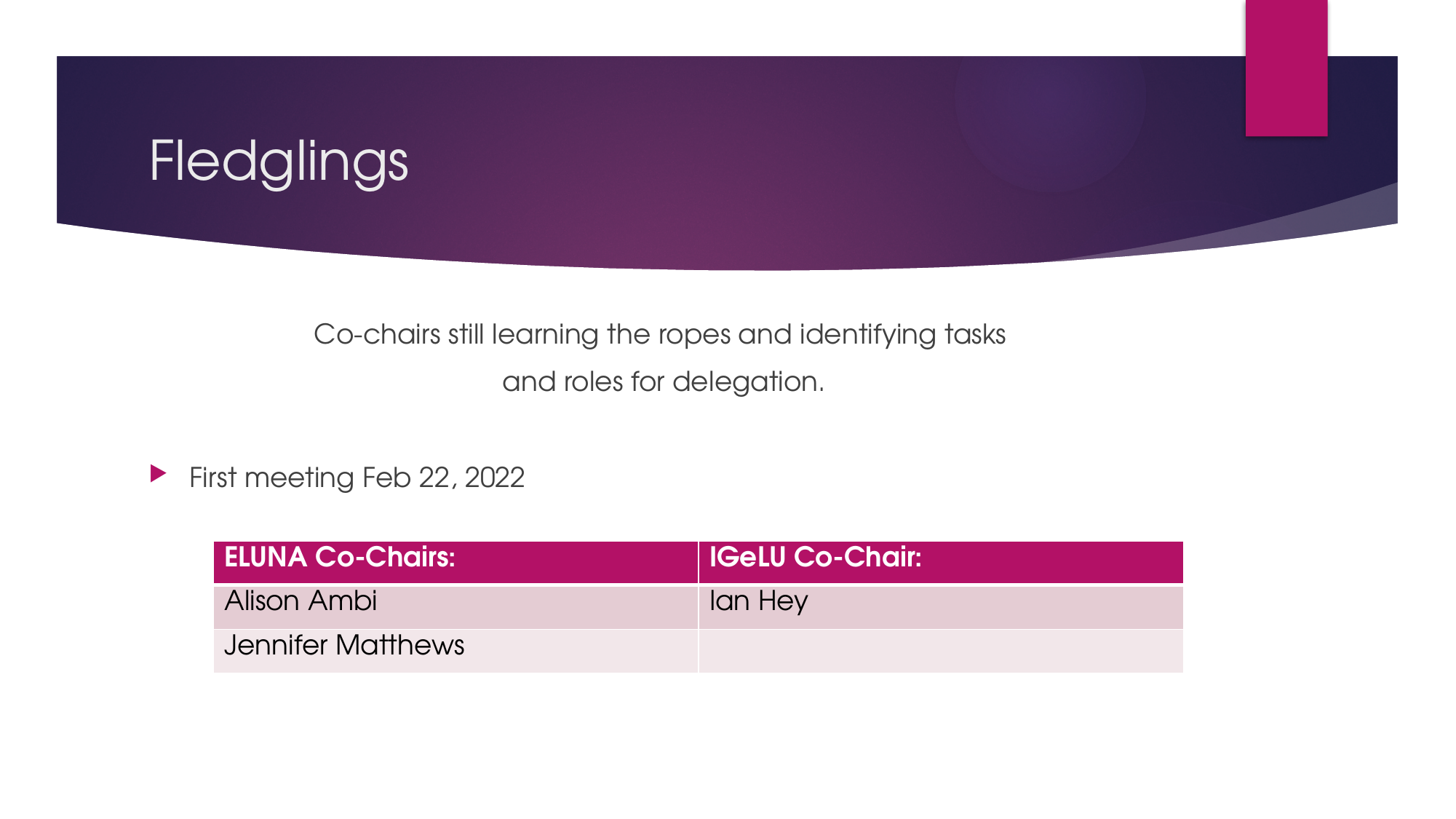

# Fledglings
Co-chairs still learning the ropes and identifying tasks
and roles for delegation.

First meeting Feb 22, 2022

| ELUNA Co-Chairs: | IGeLU Co-Chair: |
| --- | --- |
| Alison Ambi | Ian Hey |
| Jennifer Matthews |  |